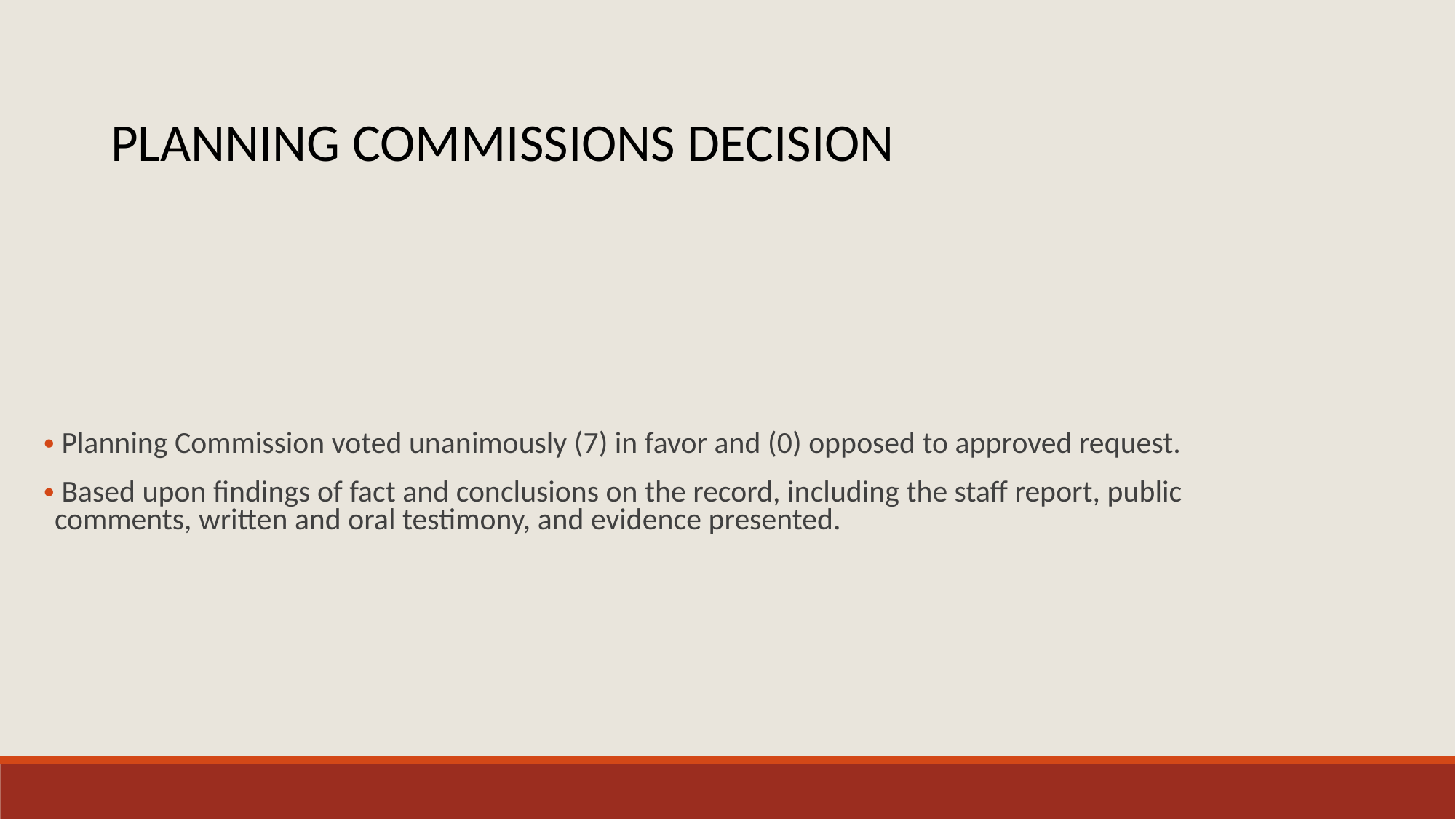

PLANNING COMMISSIONS DECISION
 Planning Commission voted unanimously (7) in favor and (0) opposed to approved request.
 Based upon findings of fact and conclusions on the record, including the staff report, public comments, written and oral testimony, and evidence presented.